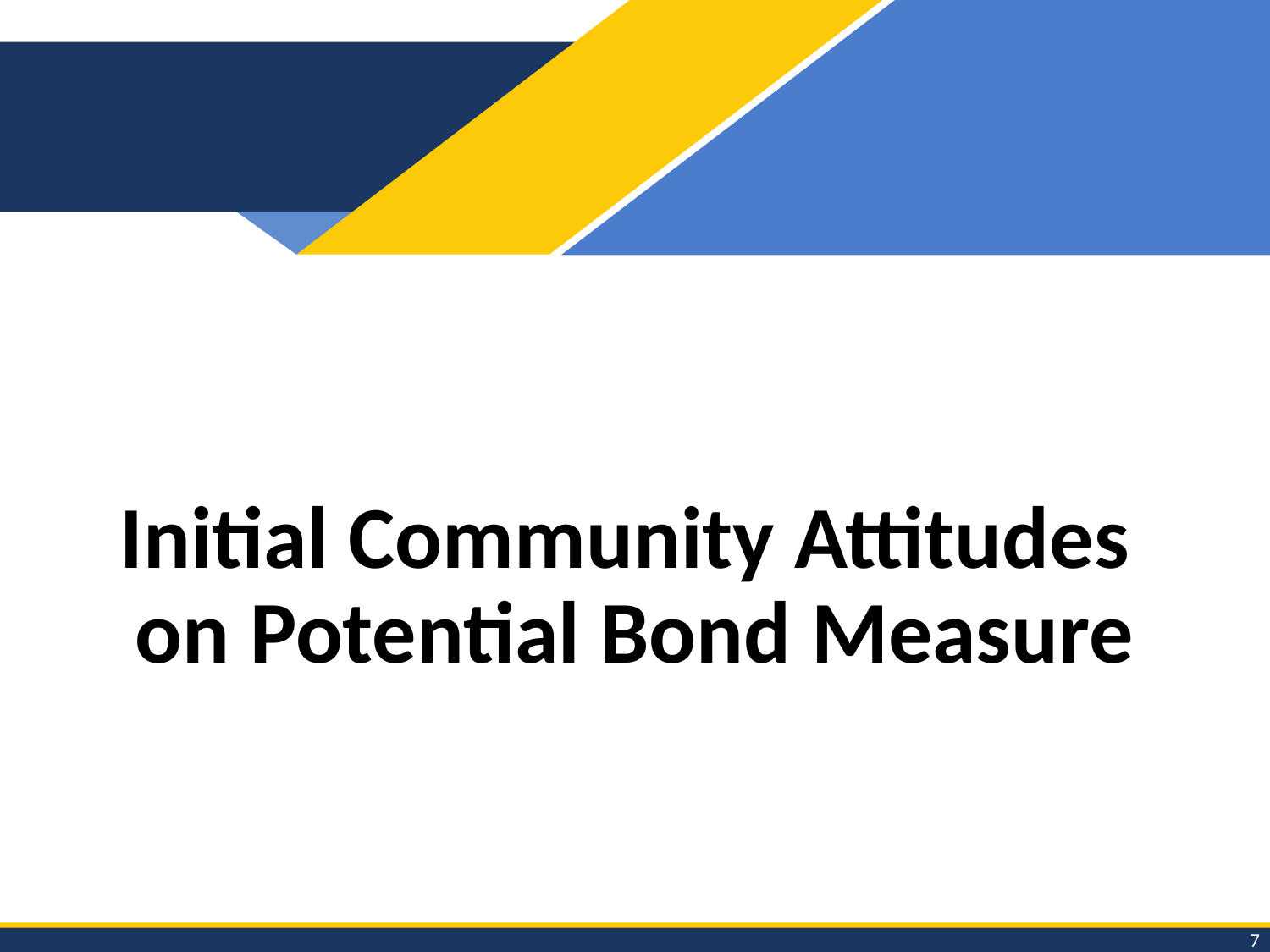

# Initial Community Attitudes on Potential Bond Measure